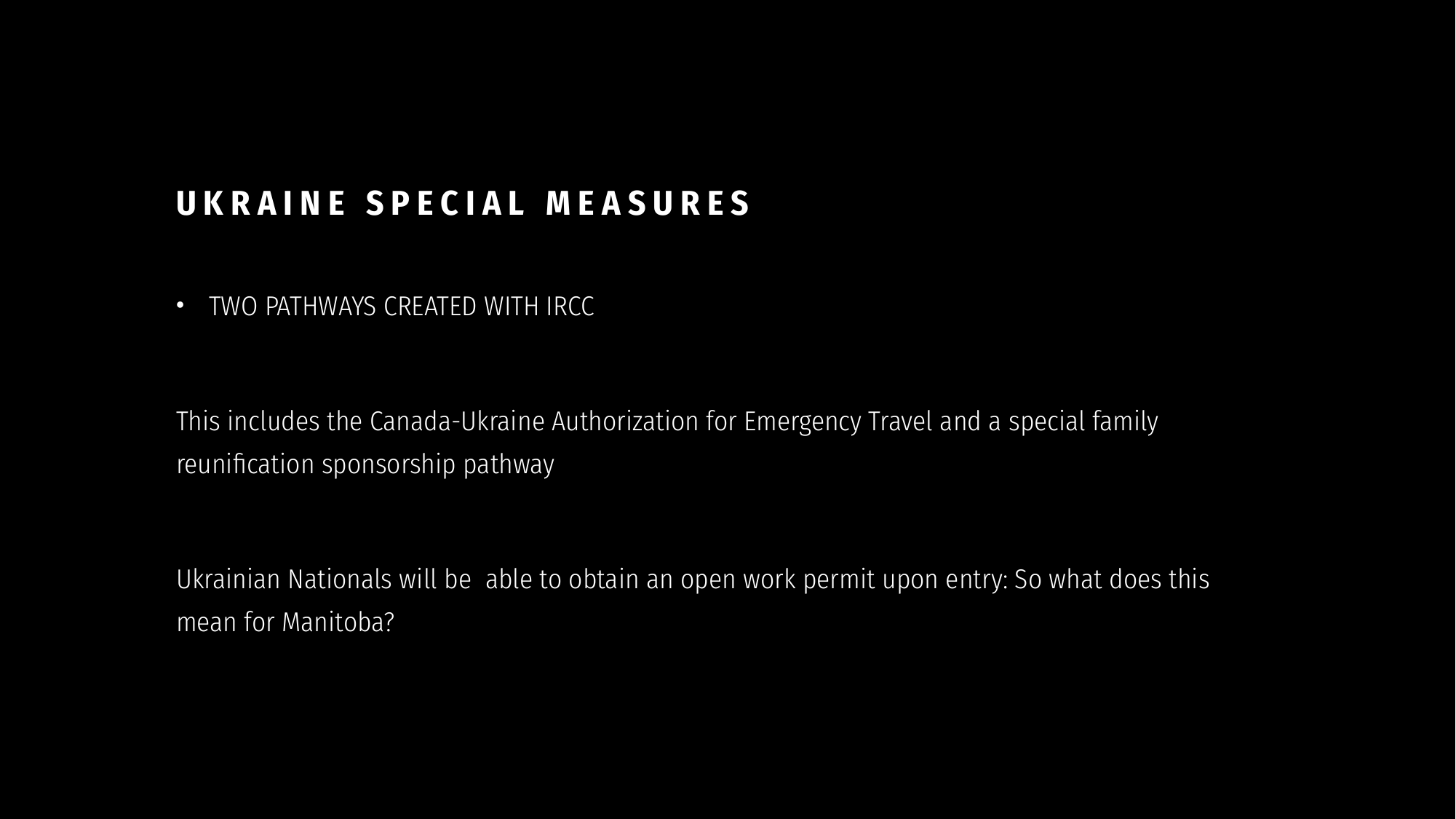

# Ukraine Special Measures
TWO PATHWAYS CREATED WITH IRCC

This includes the Canada-Ukraine Authorization for Emergency Travel and a special family reunification sponsorship pathway

Ukrainian Nationals will be  able to obtain an open work permit upon entry: So what does this mean for Manitoba?